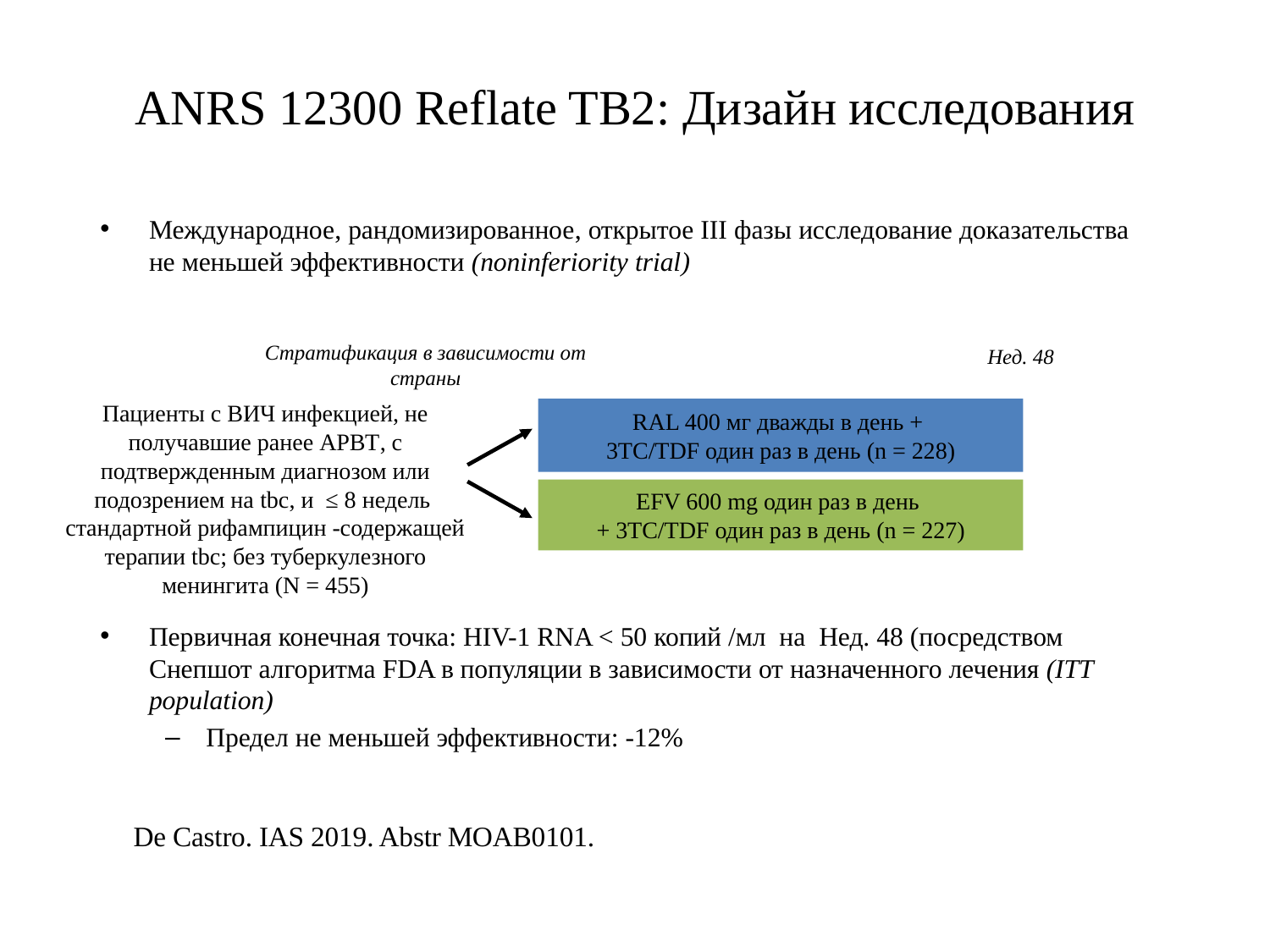

# ANRS 12300 Reflate TB2: Дизайн исследования
Международное, рандомизированное, открытое III фазы исследование доказательства не меньшей эффективности (noninferiority trial)

Первичная конечная точка: HIV-1 RNA < 50 копий /мл  на  Нед. 48 (посредством  Снепшот алгоритма FDA в популяции в зависимости от назначенного лечения (ITT population)
Предел не меньшей эффективности: -12%
Стратификация в зависимости от страны
Нед. 48

Пациенты с ВИЧ инфекцией, не получавшие ранее АРВТ, с подтвержденным диагнозом или подозрением на tbc, и  ≤ 8 недель  стандартной рифампицин -содержащей терапии tbc; без туберкулезного менингита (N = 455)

RAL 400 мг дважды в день +
3TC/TDF один раз в день (n = 228)

EFV 600 mg один раз в день
+ 3TC/TDF один раз в день (n = 227)

De Castro. IAS 2019. Abstr MOAB0101.